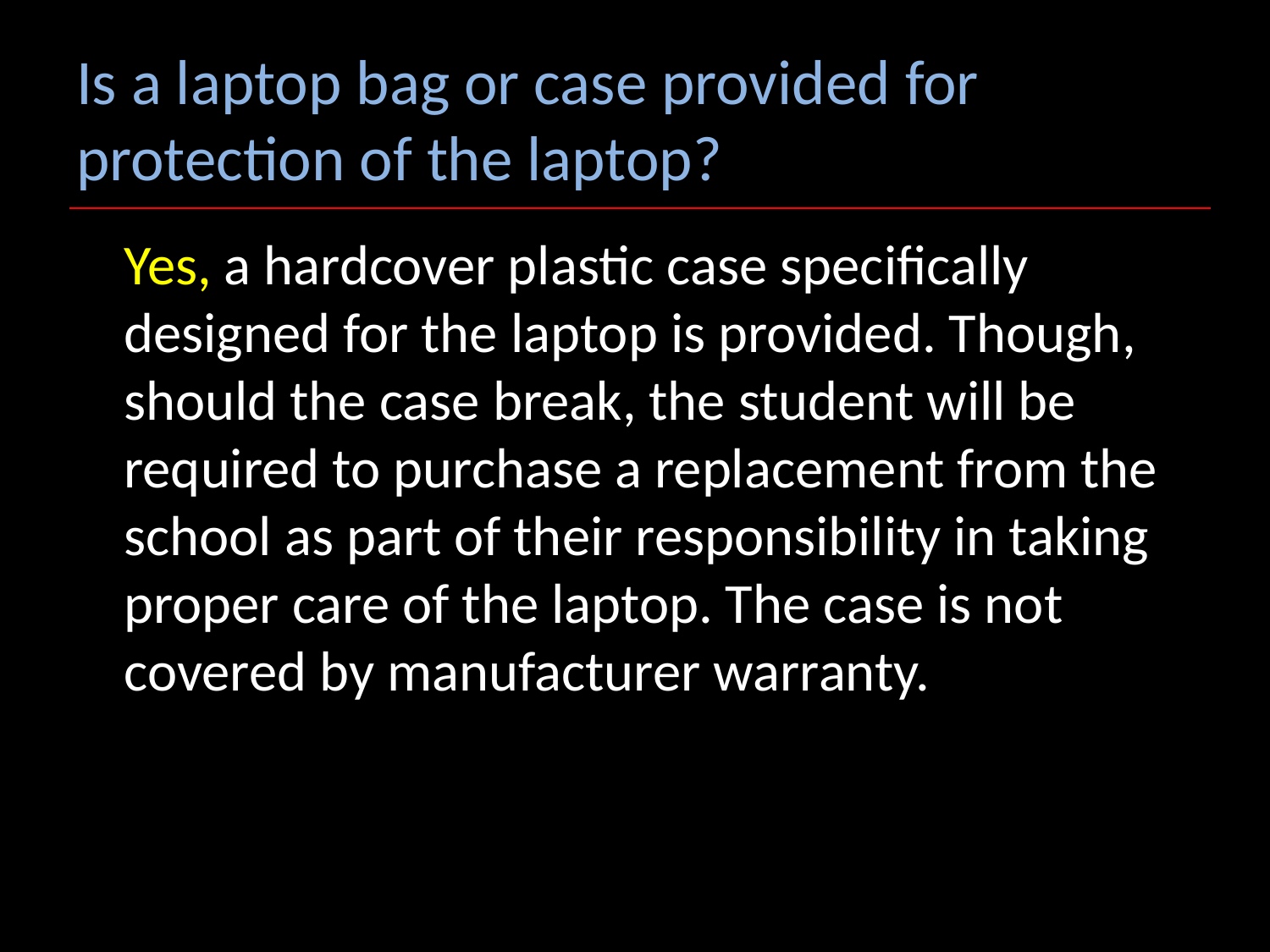

# Is a laptop bag or case provided for protection of the laptop?
	Yes, a hardcover plastic case specifically designed for the laptop is provided. Though, should the case break, the student will be required to purchase a replacement from the school as part of their responsibility in taking proper care of the laptop. The case is not covered by manufacturer warranty.